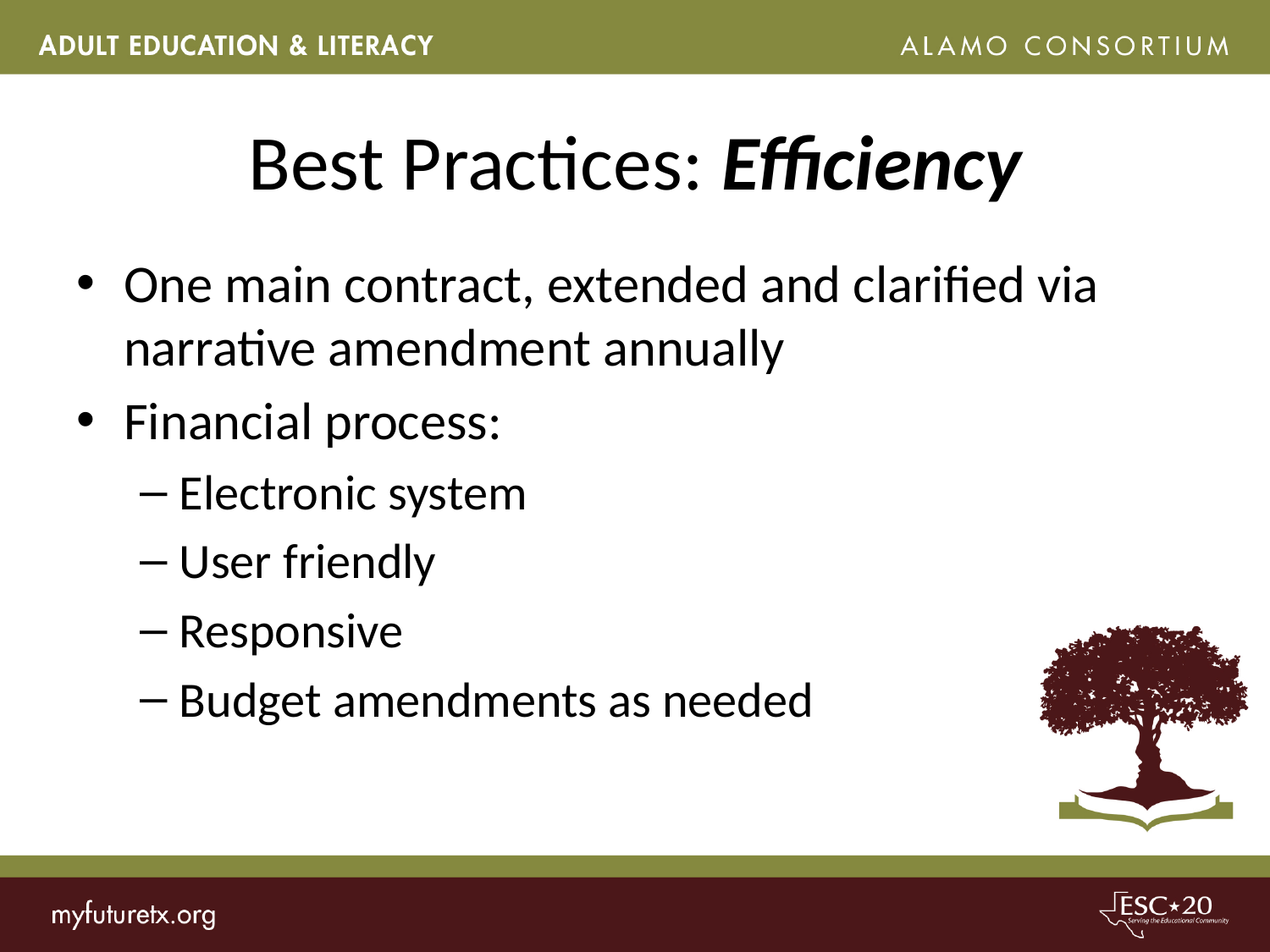

# Best Practices: Efficiency
One main contract, extended and clarified via narrative amendment annually
Financial process:
Electronic system
User friendly
Responsive
Budget amendments as needed